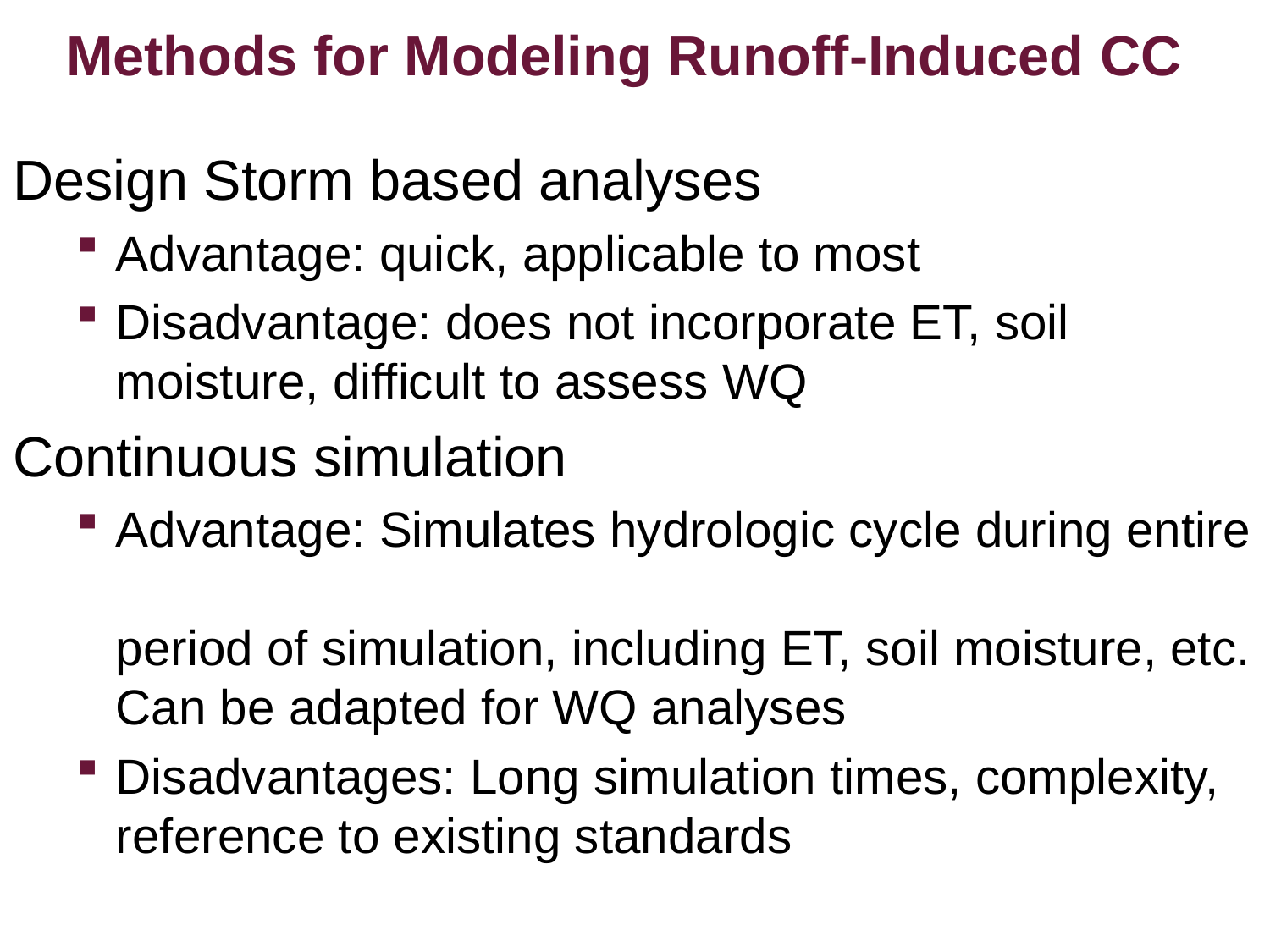

# Methods for Modeling Runoff-Induced CC
Design Storm based analyses
Advantage: quick, applicable to most
Disadvantage: does not incorporate ET, soil moisture, difficult to assess WQ
Continuous simulation
Advantage: Simulates hydrologic cycle during entire
period of simulation, including ET, soil moisture, etc. Can be adapted for WQ analyses
Disadvantages: Long simulation times, complexity,
reference to existing standards